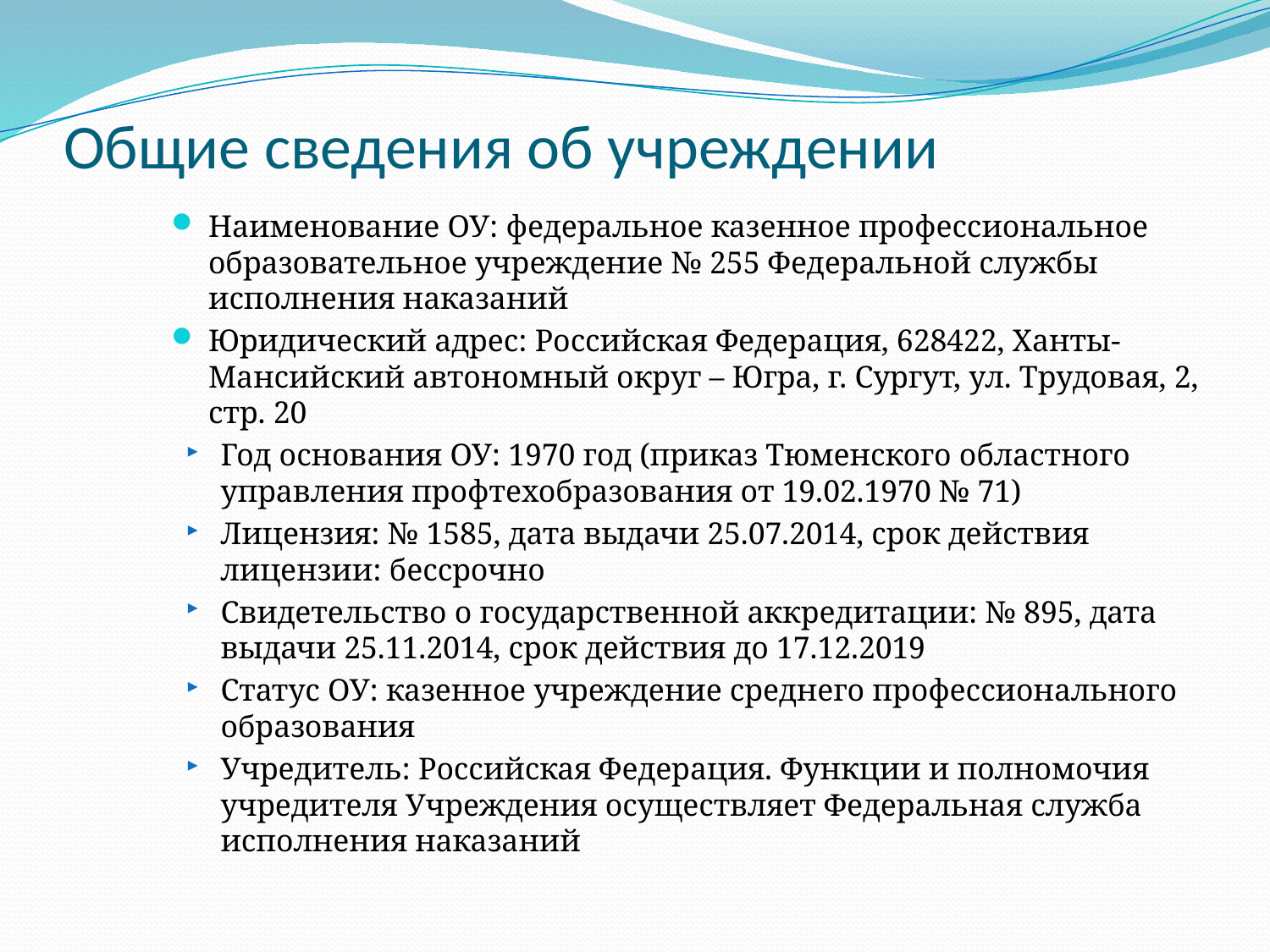

# Общие сведения об учреждении
Наименование ОУ: федеральное казенное профессиональное образовательное учреждение № 255 Федеральной службы исполнения наказаний
Юридический адрес: Российская Федерация, 628422, Ханты-Мансийский автономный округ – Югра, г. Сургут, ул. Трудовая, 2, стр. 20
Год основания ОУ: 1970 год (приказ Тюменского областного управления профтехобразования от 19.02.1970 № 71)
Лицензия: № 1585, дата выдачи 25.07.2014, срок действия лицензии: бессрочно
Свидетельство о государственной аккредитации: № 895, дата выдачи 25.11.2014, срок действия до 17.12.2019
Статус ОУ: казенное учреждение среднего профессионального образования
Учредитель: Российская Федерация. Функции и полномочия учредителя Учреждения осуществляет Федеральная служба исполнения наказаний